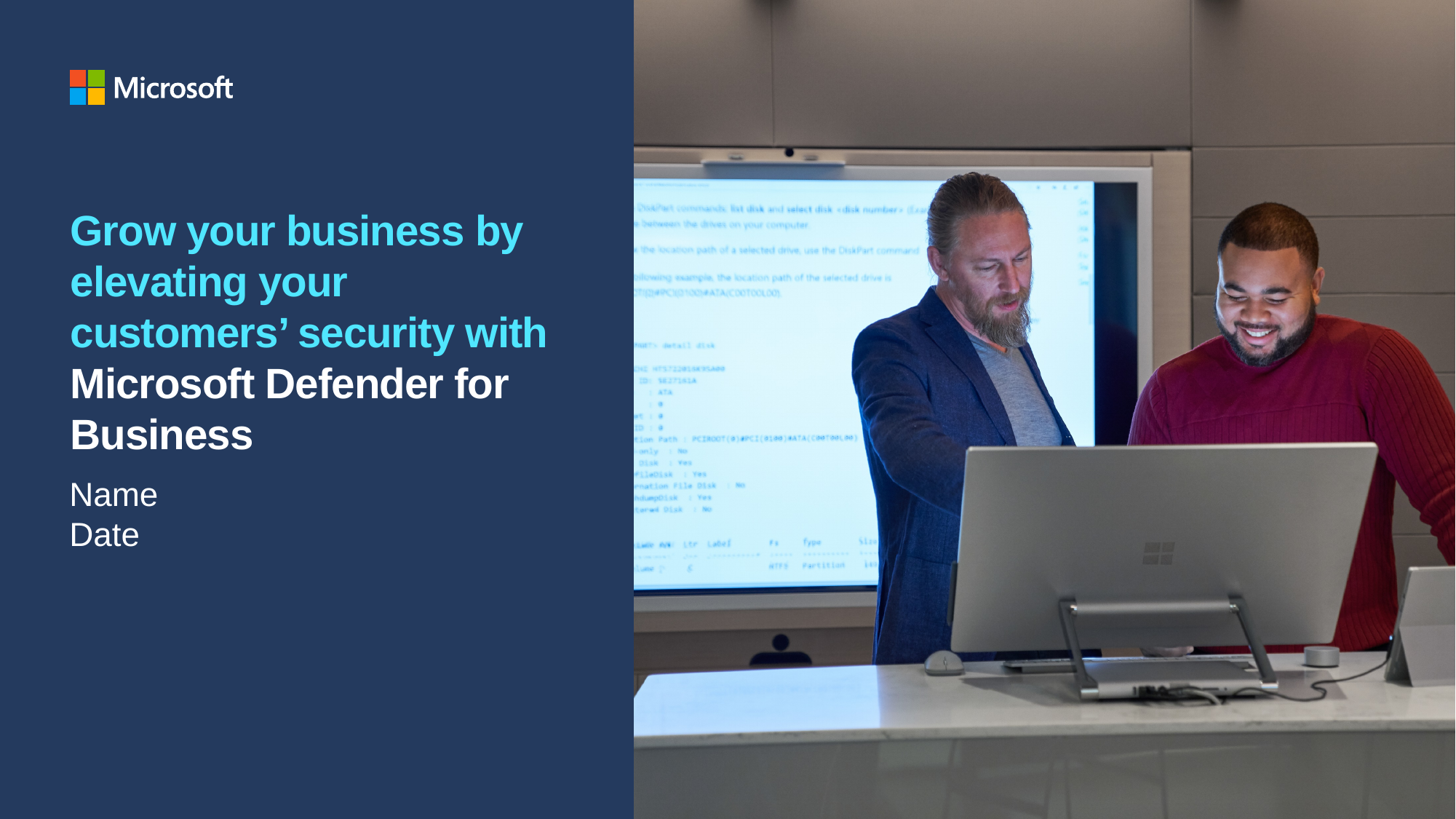

# Grow your business by elevating your customers’ security with Microsoft Defender for Business
Name
Date